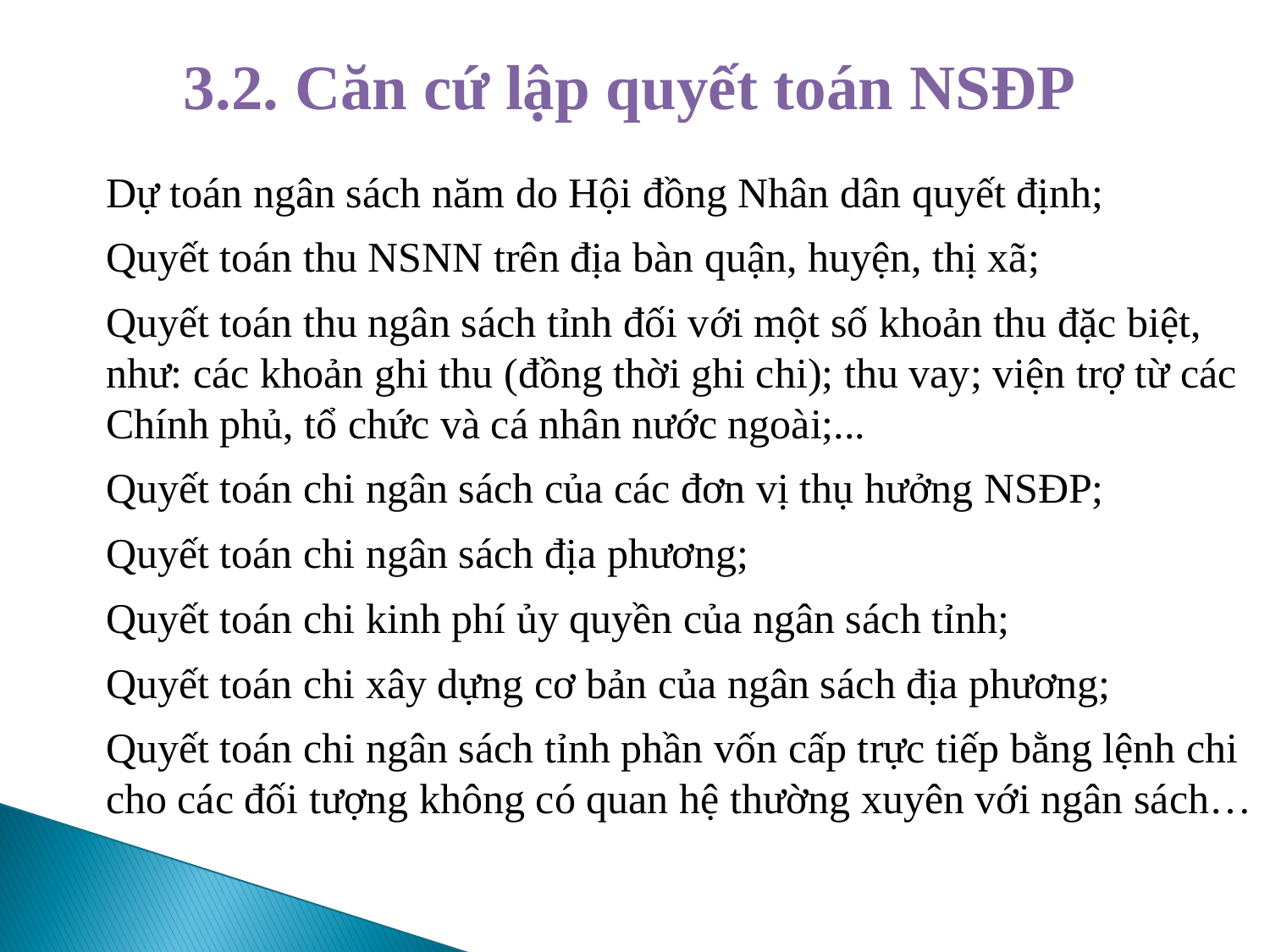

# 3.2. Căn cứ lập quyết toán NSĐP
Dự toán ngân sách năm do Hội đồng Nhân dân quyết định;
Quyết toán thu NSNN trên địa bàn quận, huyện, thị xã;
Quyết toán thu ngân sách tỉnh đối với một số khoản thu đặc biệt, như: các khoản ghi thu (đồng thời ghi chi); thu vay; viện trợ từ các Chính phủ, tổ chức và cá nhân nước ngoài;...
Quyết toán chi ngân sách của các đơn vị thụ hưởng NSĐP;
Quyết toán chi ngân sách địa phương;
Quyết toán chi kinh phí ủy quyền của ngân sách tỉnh;
Quyết toán chi xây dựng cơ bản của ngân sách địa phương;
Quyết toán chi ngân sách tỉnh phần vốn cấp trực tiếp bằng lệnh chi cho các đối tượng không có quan hệ thường xuyên với ngân sách…